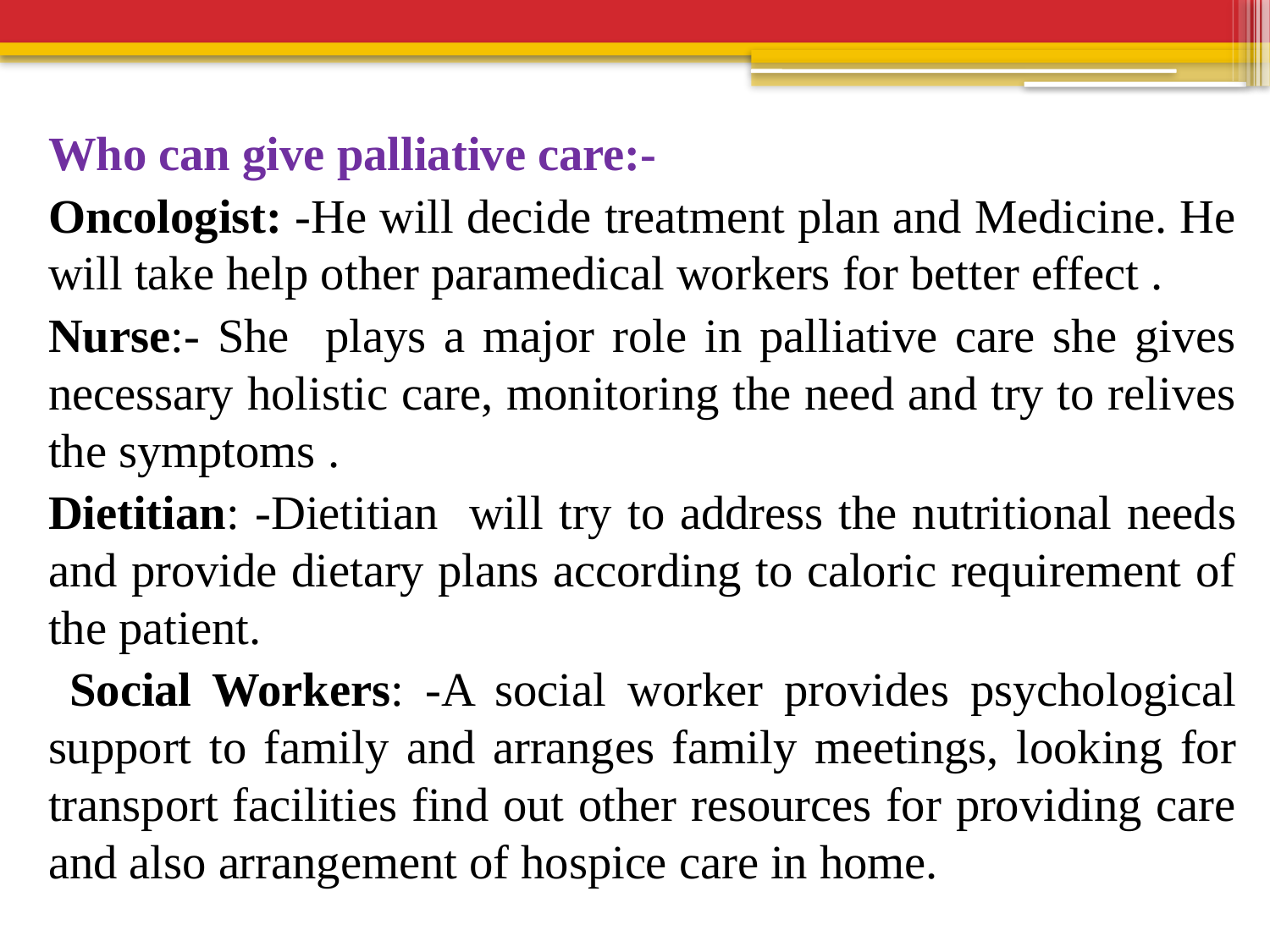

#
Who can give palliative care:-
Oncologist: -He will decide treatment plan and Medicine. He will take help other paramedical workers for better effect .
Nurse:- She  plays a major role in palliative care she gives necessary holistic care, monitoring the need and try to relives the symptoms .
Dietitian: -Dietitian  will try to address the nutritional needs and provide dietary plans according to caloric requirement of the patient.
 Social Workers: -A social worker provides psychological support to family and arranges family meetings, looking for transport facilities find out other resources for providing care and also arrangement of hospice care in home.